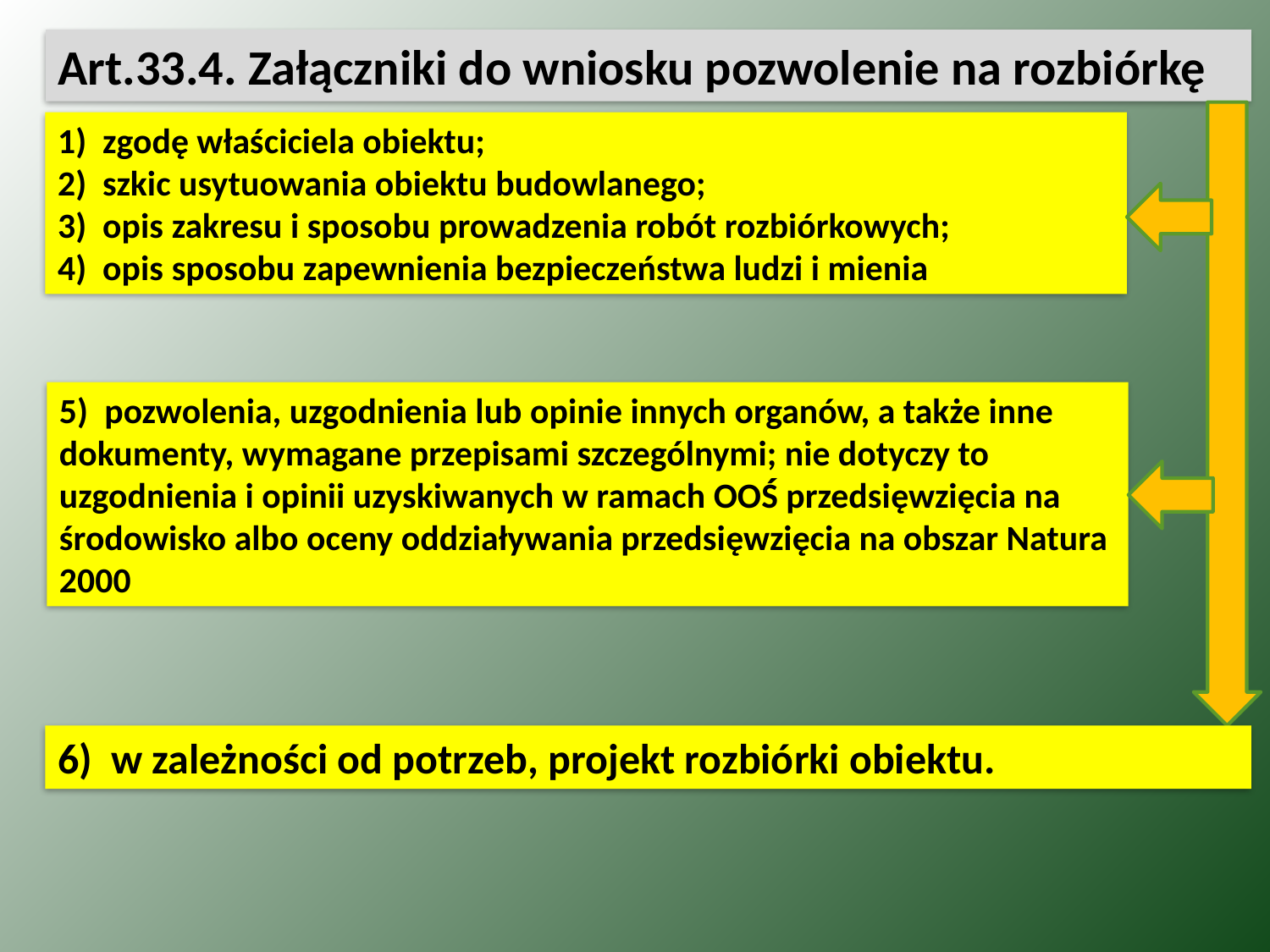

Art.33.4. Załączniki do wniosku pozwolenie na rozbiórkę

1)  zgodę właściciela obiektu;
2)  szkic usytuowania obiektu budowlanego;
3)  opis zakresu i sposobu prowadzenia robót rozbiórkowych;
4)  opis sposobu zapewnienia bezpieczeństwa ludzi i mienia

5)  pozwolenia, uzgodnienia lub opinie innych organów, a także inne dokumenty, wymagane przepisami szczególnymi; nie dotyczy to uzgodnienia i opinii uzyskiwanych w ramach OOŚ przedsięwzięcia na środowisko albo oceny oddziaływania przedsięwzięcia na obszar Natura 2000

6)  w zależności od potrzeb, projekt rozbiórki obiektu.